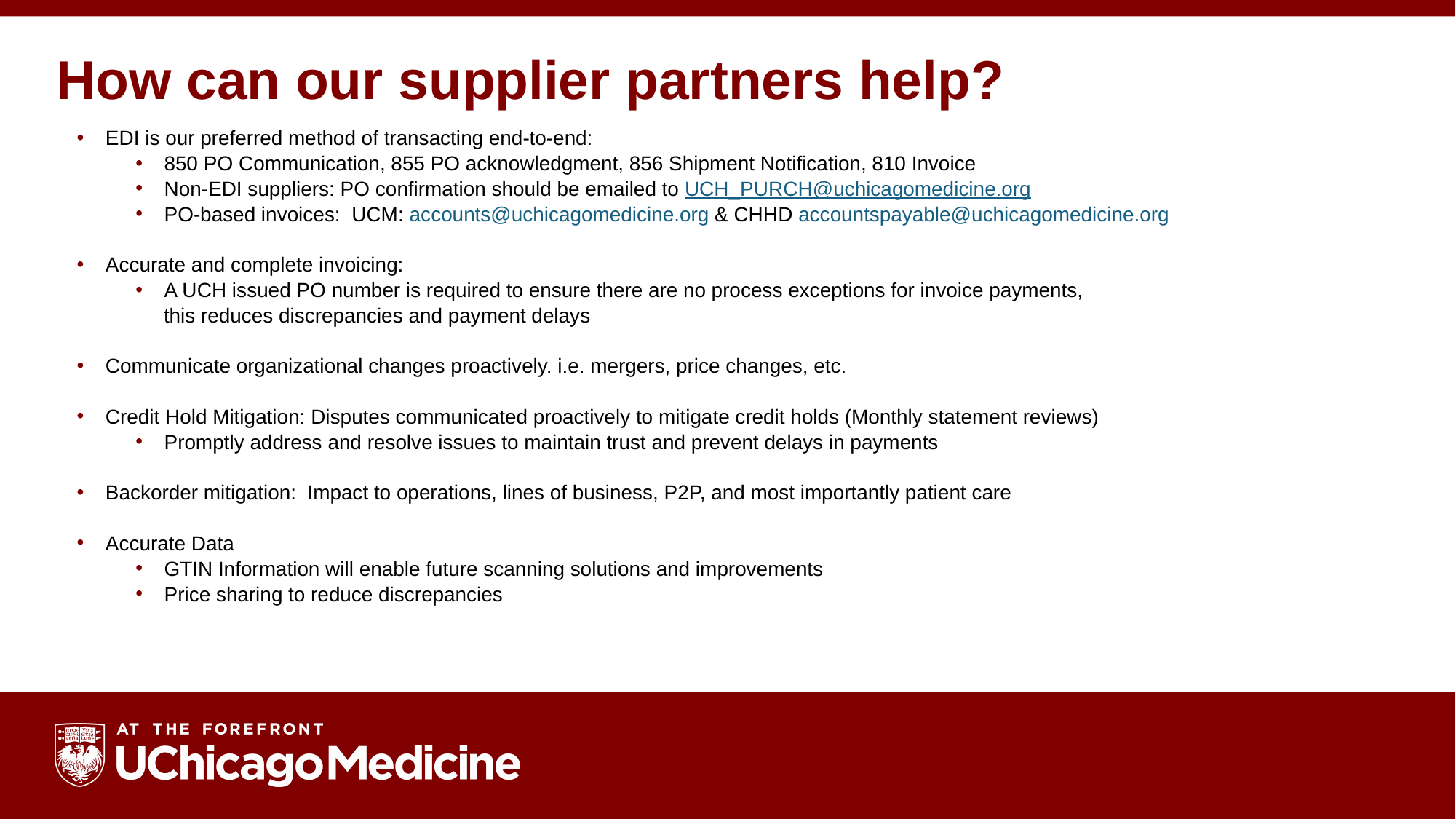

# How can our supplier partners help?

EDI is our preferred method of transacting end-to-end:
850 PO Communication, 855 PO acknowledgment, 856 Shipment Notification, 810 Invoice
Non-EDI suppliers: PO confirmation should be emailed to UCH_PURCH@uchicagomedicine.org
PO-based invoices:  UCM: accounts@uchicagomedicine.org & CHHD accountspayable@uchicagomedicine.org

Accurate and complete invoicing:
A UCH issued PO number is required to ensure there are no process exceptions for invoice payments,
     this reduces discrepancies and payment delays

Communicate organizational changes proactively. i.e. mergers, price changes, etc.

Credit Hold Mitigation: Disputes communicated proactively to mitigate credit holds (Monthly statement reviews)
Promptly address and resolve issues to maintain trust and prevent delays in payments

Backorder mitigation:  Impact to operations, lines of business, P2P, and most importantly patient care

Accurate Data
GTIN Information will enable future scanning solutions and improvements
Price sharing to reduce discrepancies